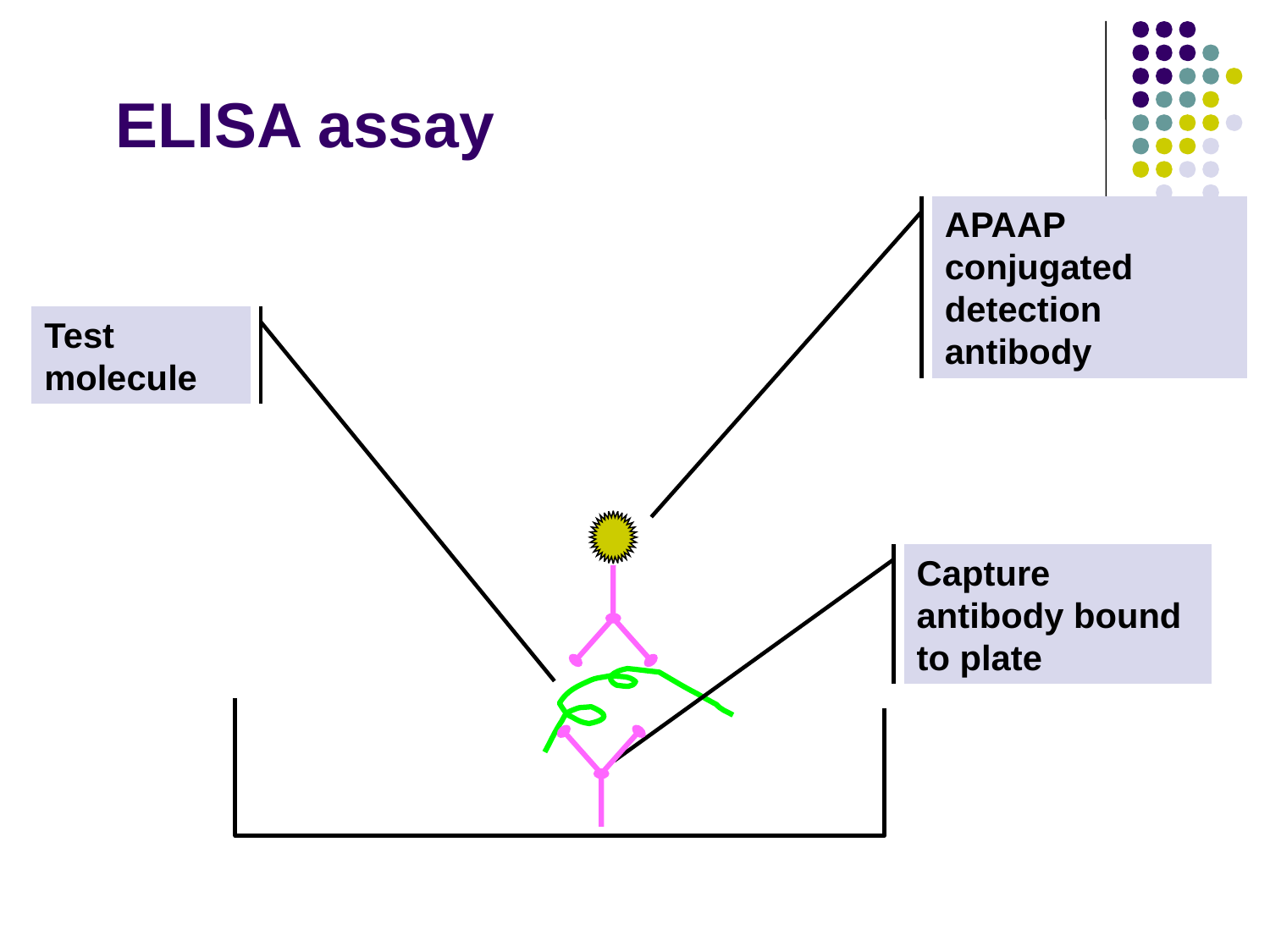

ELISA assay
APAAP conjugated
detection antibody
Test molecule

Capture antibody bound to plate